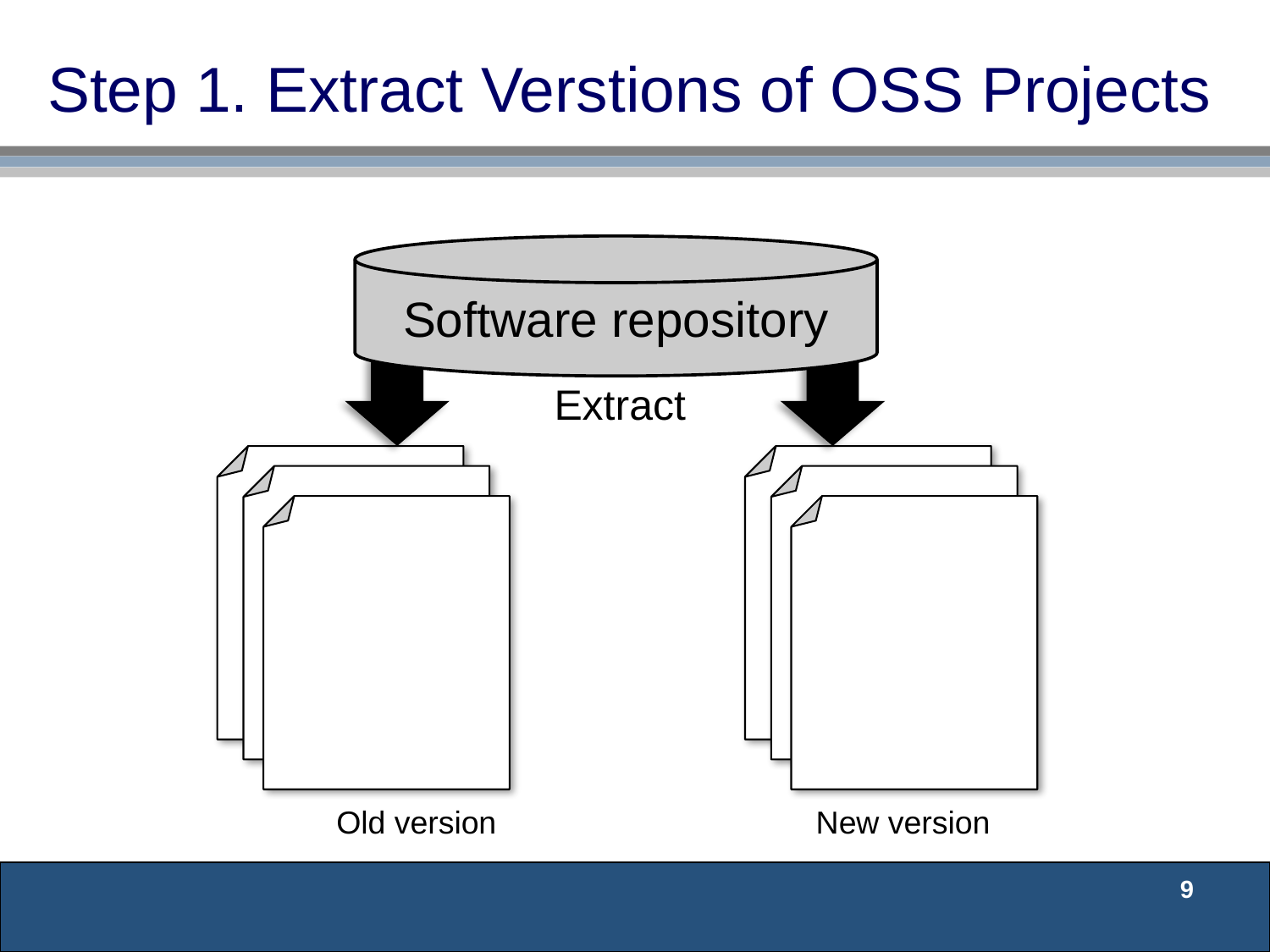

# Step 1. Extract Verstions of OSS Projects

Software repository

              Extract

 Old version                                    New version
9